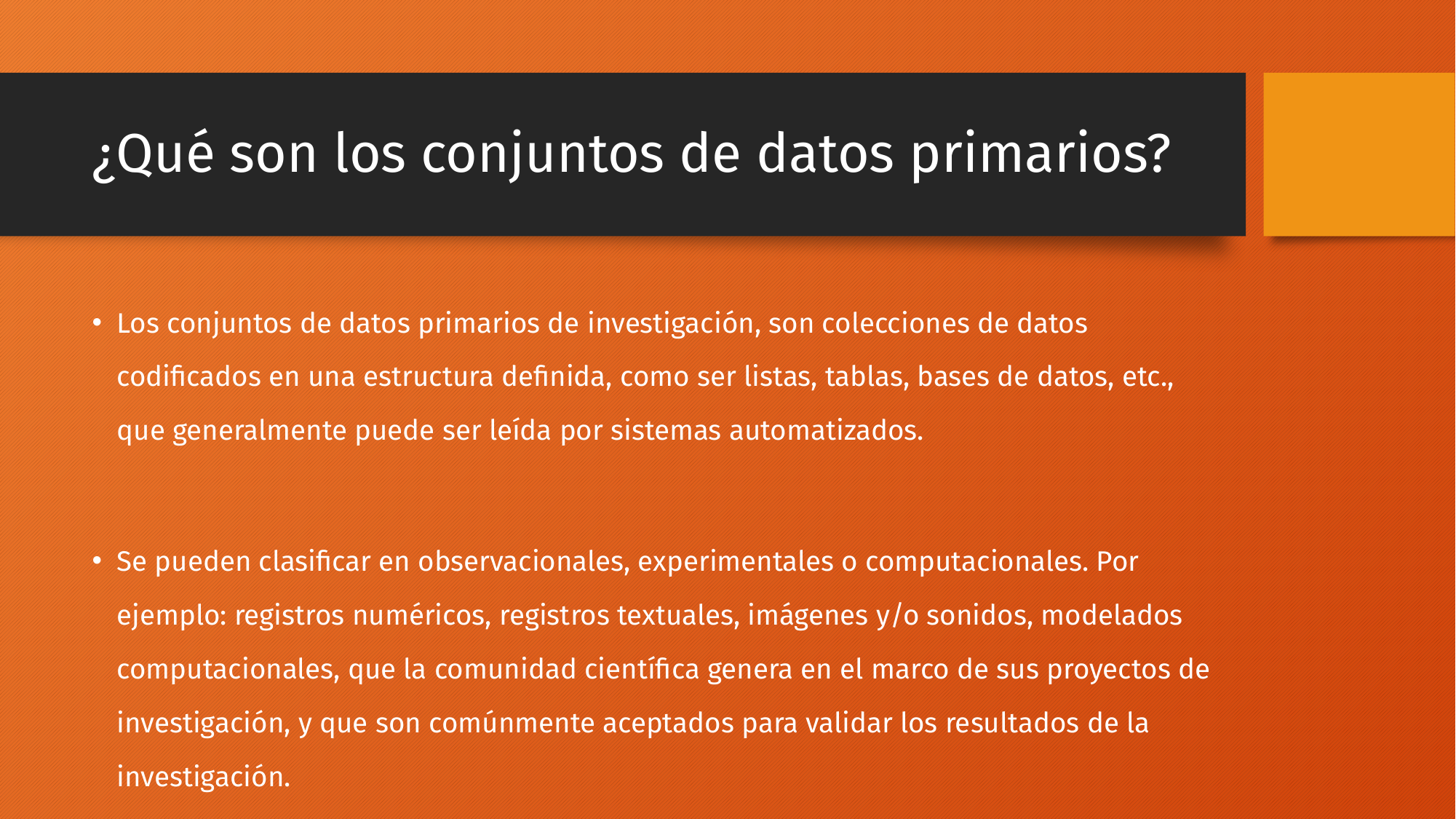

# ¿Qué son los conjuntos de datos primarios?
Los conjuntos de datos primarios de investigación, son colecciones de datos codificados en una estructura definida, como ser listas, tablas, bases de datos, etc., que generalmente puede ser leída por sistemas automatizados.

Se pueden clasificar en observacionales, experimentales o computacionales. Por ejemplo: registros numéricos, registros textuales, imágenes y/o sonidos, modelados computacionales, que la comunidad científica genera en el marco de sus proyectos de investigación, y que son comúnmente aceptados para validar los resultados de la investigación.